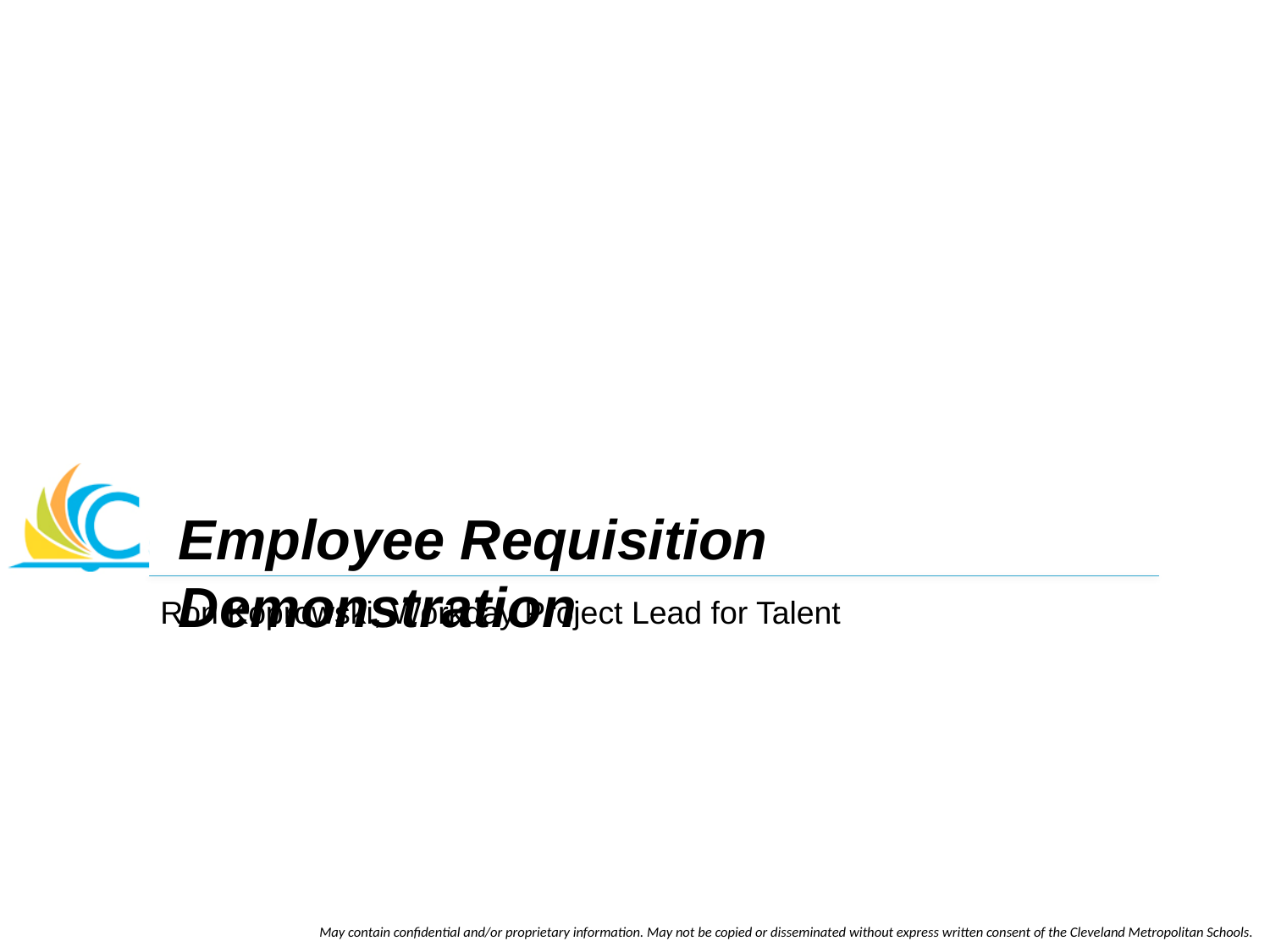

#
Employee Requisition Demonstration
Ron Koprowski, Workday Project Lead for Talent